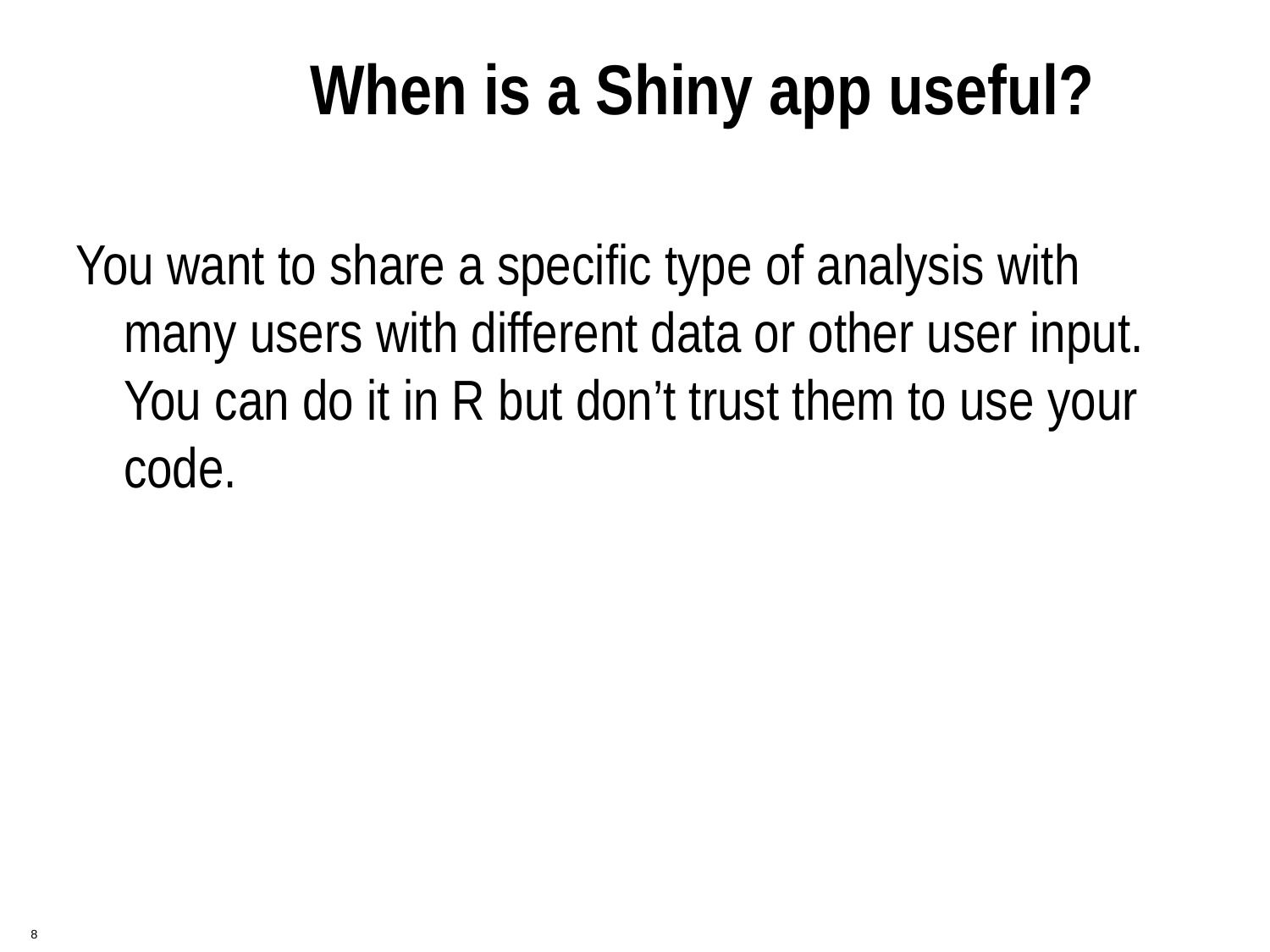

# When is a Shiny app useful?
You want to share a specific type of analysis with many users with different data or other user input. You can do it in R but don’t trust them to use your code.

   8